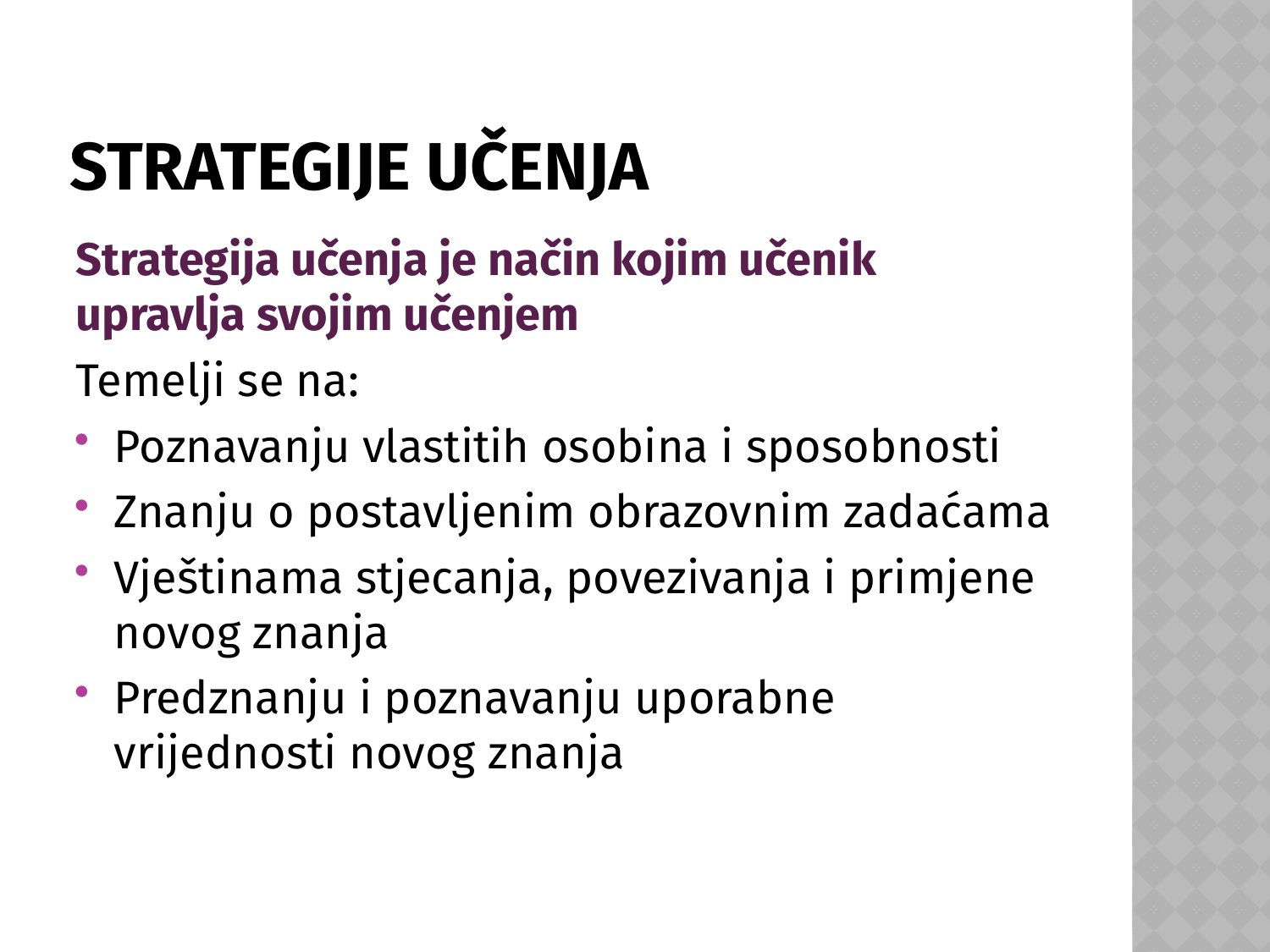

# STRATEGIJE UČENJA
Strategija učenja je način kojim učenik upravlja svojim učenjem
Temelji se na:
Poznavanju vlastitih osobina i sposobnosti
Znanju o postavljenim obrazovnim zadaćama
Vještinama stjecanja, povezivanja i primjene novog znanja
Predznanju i poznavanju uporabne vrijednosti novog znanja